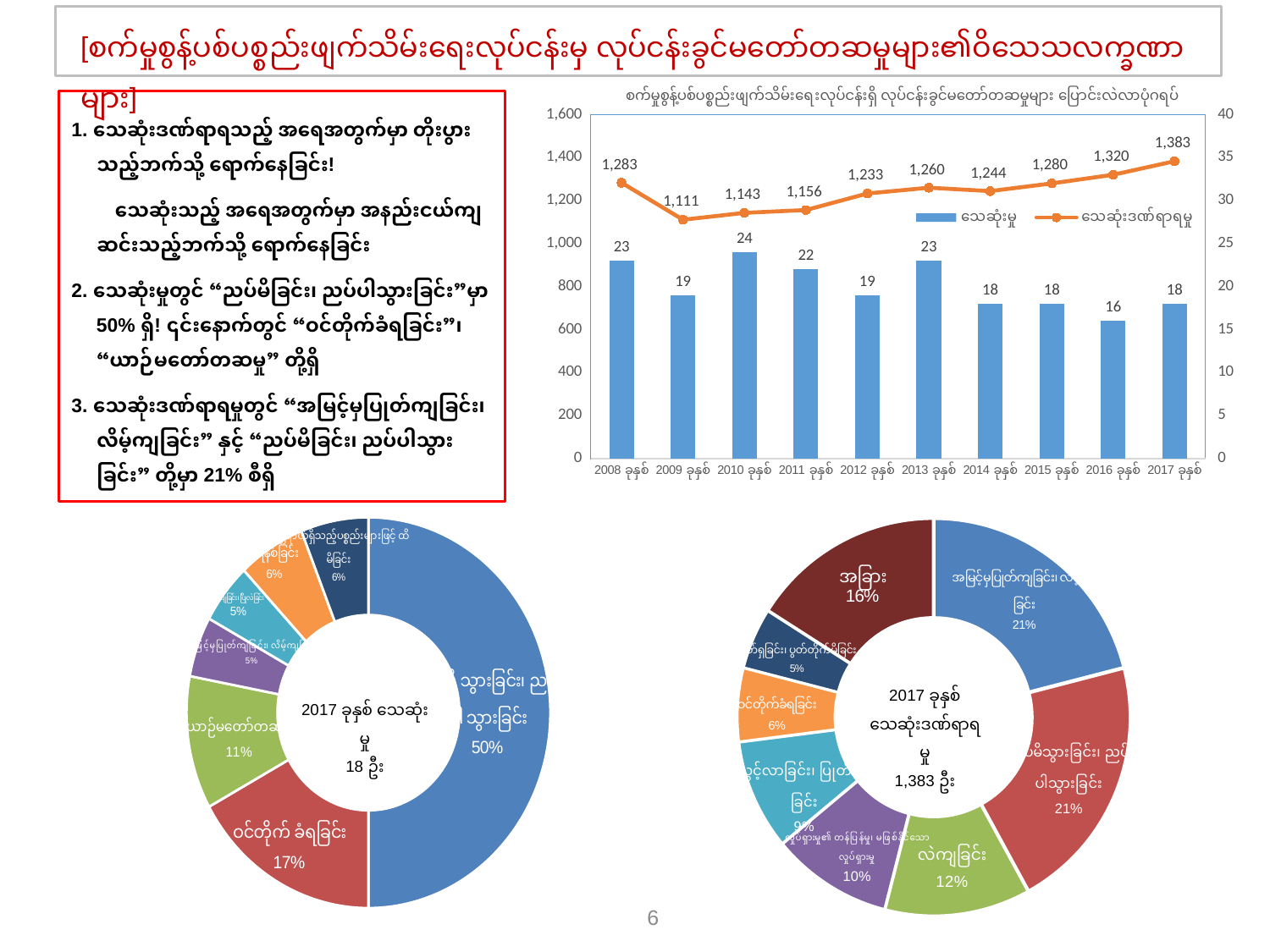

[စက်မှုစွန့်ပစ်ပစ္စည်းဖျက်သိမ်းရေးလုပ်ငန်းမှ လုပ်ငန်းခွင်မတော်တဆမှုများ၏ဝိသေသလက္ခဏာများ]

### Chart: စက်မှုစွန့်ပစ်ပစ္စည်းဖျက်သိမ်းရေးလုပ်ငန်းရှိ လုပ်ငန်းခွင်မတော်တဆမှုများ ပြောင်းလဲလာပုံဂရပ်

| Category | သေဆုံးမှု | သေဆုံးဒဏ်ရာရမှု |
|---|---|---|
| 2008 ခုနှစ် | 23.0 | 1283.0 |
| 2009 ခုနှစ် | 19.0 | 1111.0 |
| 2010 ခုနှစ် | 24.0 | 1143.0 |
| 2011 ခုနှစ် | 22.0 | 1156.0 |
| 2012 ခုနှစ် | 19.0 | 1233.0 |
| 2013 ခုနှစ် | 23.0 | 1260.0 |
| 2014 ခုနှစ် | 18.0 | 1244.0 |
| 2015 ခုနှစ် | 18.0 | 1280.0 |
| 2016 ခုနှစ် | 16.0 | 1320.0 |
| 2017 ခုနှစ် | 18.0 | 1383.0 |
1. သေဆုံးဒဏ်ရာရသည့် အရေအတွက်မှာ တိုးပွားသည့်ဘက်သို့ ရောက်နေခြင်း!
　　သေဆုံးသည့် အရေအတွက်မှာ အနည်းငယ်ကျဆင်းသည့်ဘက်သို့ ရောက်နေခြင်း
2. သေဆုံးမှုတွင် “ညပ်မိခြင်း၊ ညပ်ပါသွားခြင်း”မှာ 50% ရှိ! ၎င်းနောက်တွင် “ဝင်တိုက်ခံရခြင်း”၊ “ယာဉ်မတော်တဆမှု” တို့ရှိ
3. သေဆုံးဒဏ်ရာရမှုတွင် “အမြင့်မှပြုတ်ကျခြင်း၊ လိမ့်ကျခြင်း” နှင့် “ညပ်မိခြင်း၊ ညပ်ပါသွားခြင်း” တို့မှာ 21% စီရှိ

### Chart

| Category |  |
|---|---|
| ညပ်မိသွားခြင်း၊ ညပ်ပါသွားခြင်း | 50.0 |
| ဝင်တိုက်ခံရခြင်း | 17.0 |
| ယာဉ်မတော်တဆမှု | 11.0 |
| အမြင့်မှပြုတ်ကျခြင်း၊ လိမ့်ကျခြင်း | 5.0 |
| ပြိုကျခြင်း၊ ပြိုလဲခြင်း | 5.0 |
| ရေနစ်ခြင်း | 6.0 |
| အန္တရာယ်ရှိသည့်ပစ္စည်းများဖြင့် ထိမိခြင်း | 6.0 |
2017 ခုနှစ် သေဆုံးမှု
18 ဦး

### Chart

| Category |  |
|---|---|
| အမြင့်မှပြုတ်ကျခြင်း၊ လိမ့်ကျခြင်း | 21.0 |
| ညပ်မိသွားခြင်း၊ ညပ်ပါသွားခြင်း | 21.0 |
| လဲကျခြင်း | 12.0 |
| လှုပ်ရှားမှု၏ တန်ပြန်မှု၊ မဖြစ်နိုင်သော လှုပ်ရှားမှု | 10.0 |
| လွင့်လာခြင်း၊ ပြုတ်ကျခြင်း | 9.0 |
| ဝင်တိုက်ခံရခြင်း | 6.0 |
| ပြတ်ရှခြင်း၊ ပွတ်တိုက်မိခြင်း | 5.0 |
| အခြား | 16.0 |
2017 ခုနှစ် သေဆုံးဒဏ်ရာရမှု
1,383 ဦး
6